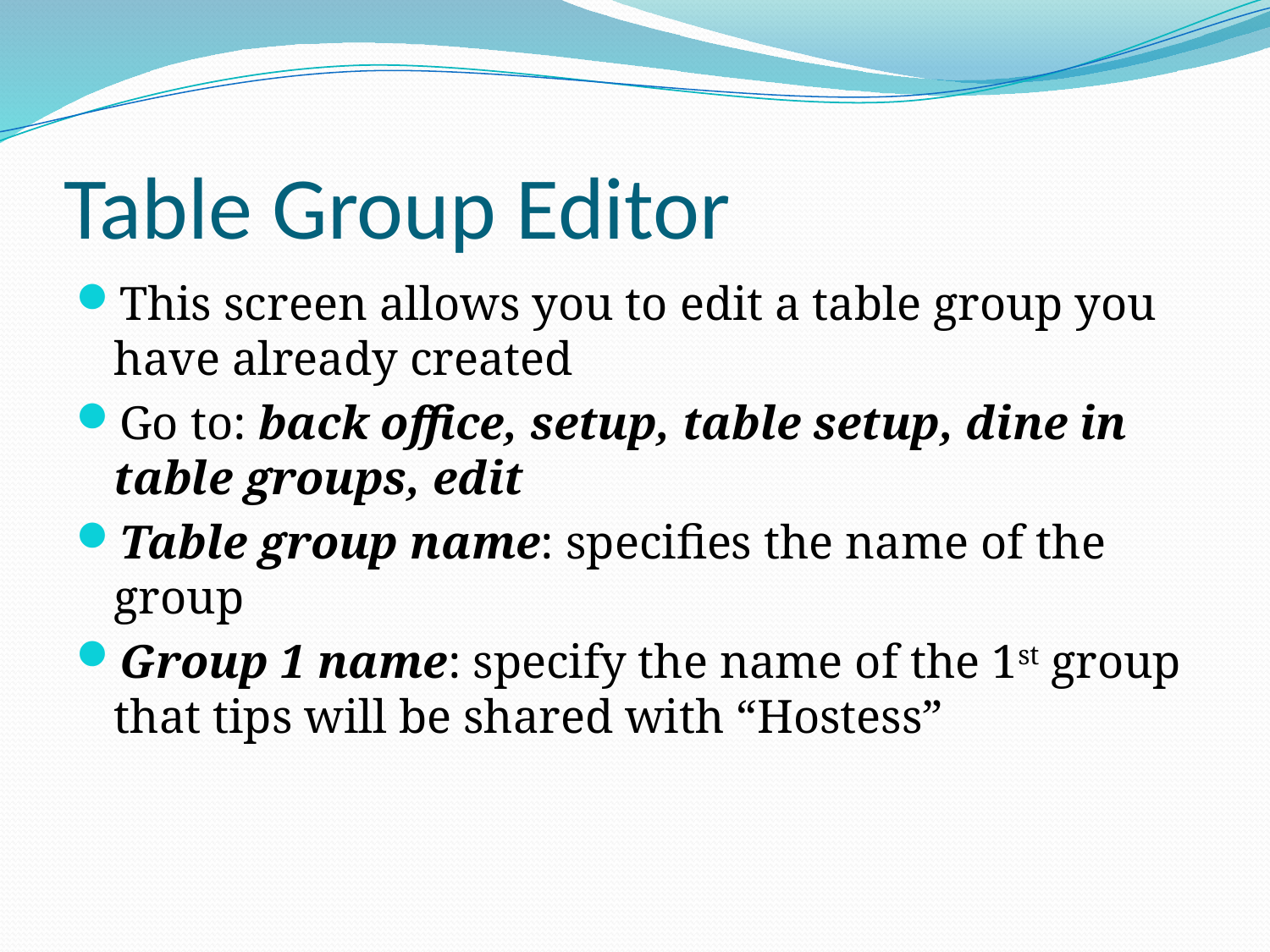

# Table Group Editor
This screen allows you to edit a table group you have already created
Go to: back office, setup, table setup, dine in table groups, edit
Table group name: specifies the name of the group
Group 1 name: specify the name of the 1st group that tips will be shared with “Hostess”